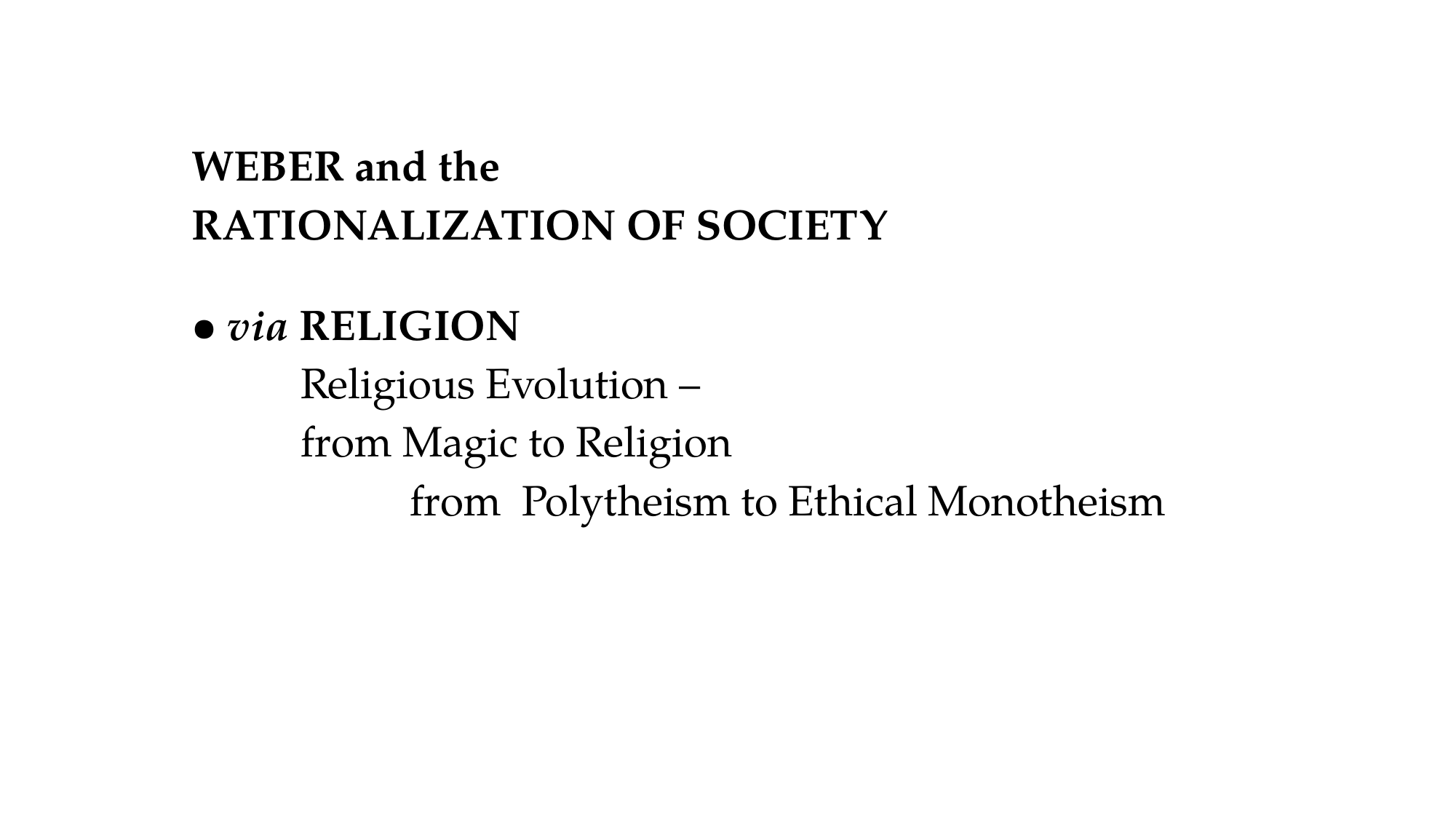

WEBER and the
RATIONALIZATION OF SOCIETY

• via RELIGION
	Religious Evolution –
from Magic to Religion
		from  Polytheism to Ethical Monotheism